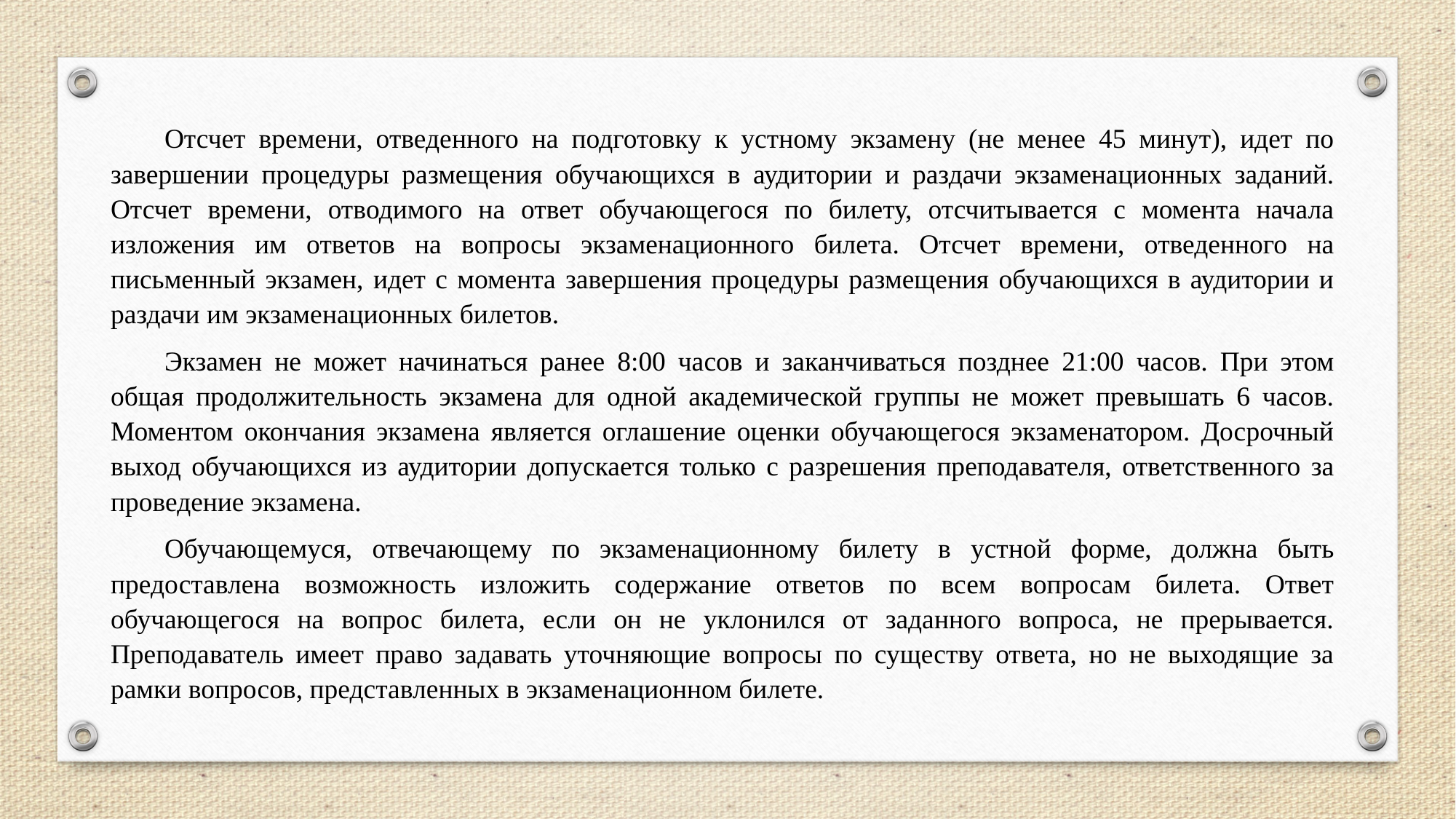

Отсчет времени, отведенного на подготовку к устному экзамену (не менее 45 минут), идет по завершении процедуры размещения обучающихся в аудитории и раздачи экзаменационных заданий. Отсчет времени, отводимого на ответ обучающегося по билету, отсчитывается с момента начала изложения им ответов на вопросы экзаменационного билета. Отсчет времени, отведенного на письменный экзамен, идет с момента завершения процедуры размещения обучающихся в аудитории и раздачи им экзаменационных билетов.
Экзамен не может начинаться ранее 8:00 часов и заканчиваться позднее 21:00 часов. При этом общая продолжительность экзамена для одной академической группы не может превышать 6 часов. Моментом окончания экзамена является оглашение оценки обучающегося экзаменатором. Досрочный выход обучающихся из аудитории допускается только с разрешения преподавателя, ответственного за проведение экзамена.
Обучающемуся, отвечающему по экзаменационному билету в устной форме, должна быть предоставлена возможность изложить содержание ответов по всем вопросам билета. Ответ обучающегося на вопрос билета, если он не уклонился от заданного вопроса, не прерывается. Преподаватель имеет право задавать уточняющие вопросы по существу ответа, но не выходящие за рамки вопросов, представленных в экзаменационном билете.